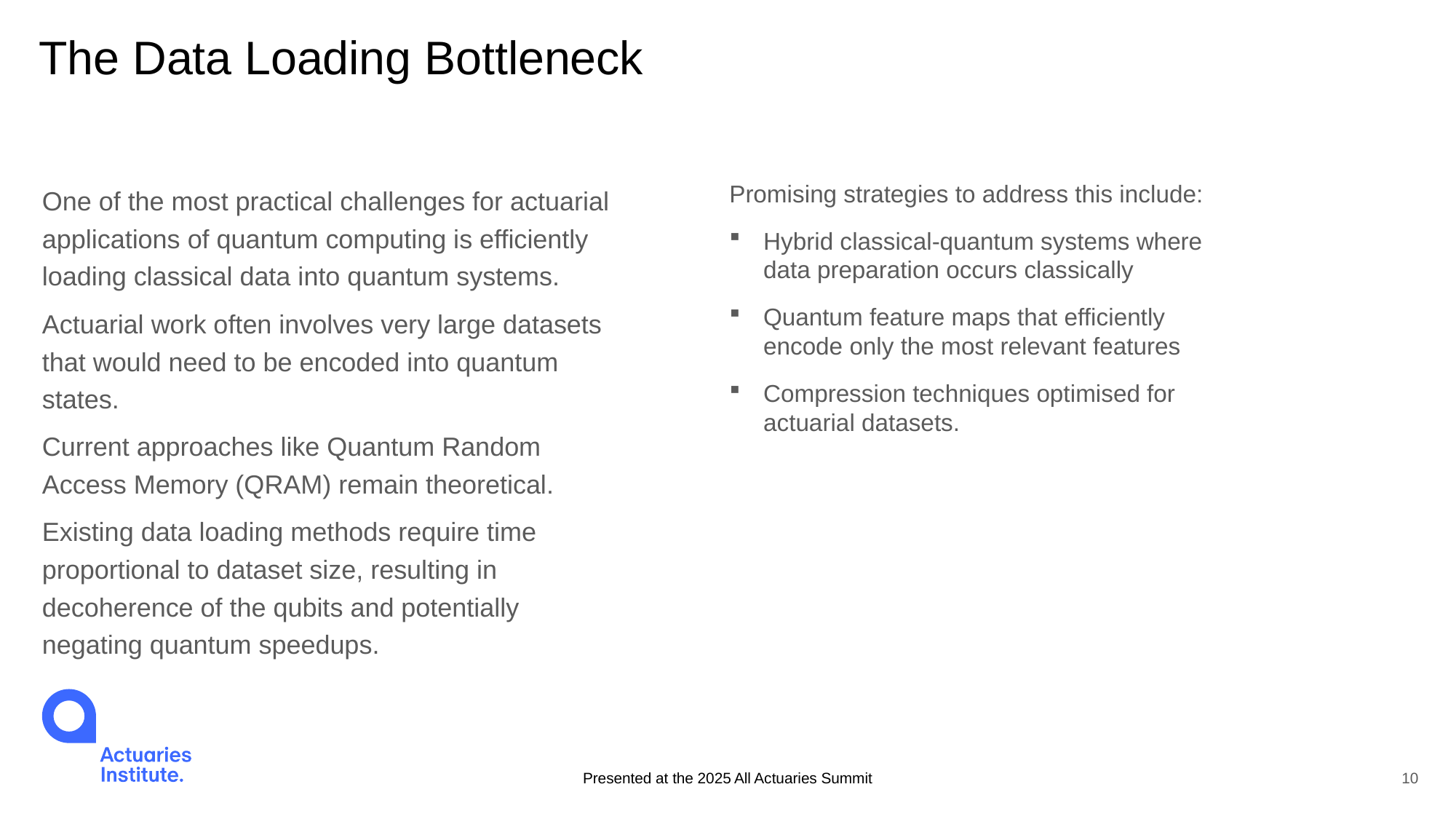

# The Data Loading Bottleneck
One of the most practical challenges for actuarial applications of quantum computing is efficiently loading classical data into quantum systems.
Actuarial work often involves very large datasets that would need to be encoded into quantum states.
Current approaches like Quantum Random Access Memory (QRAM) remain theoretical.
Existing data loading methods require time proportional to dataset size, resulting in decoherence of the qubits and potentially negating quantum speedups.
Promising strategies to address this include:
Hybrid classical-quantum systems where data preparation occurs classically
Quantum feature maps that efficiently encode only the most relevant features
Compression techniques optimised for actuarial datasets.

Presented at the 2025 All Actuaries Summit
10